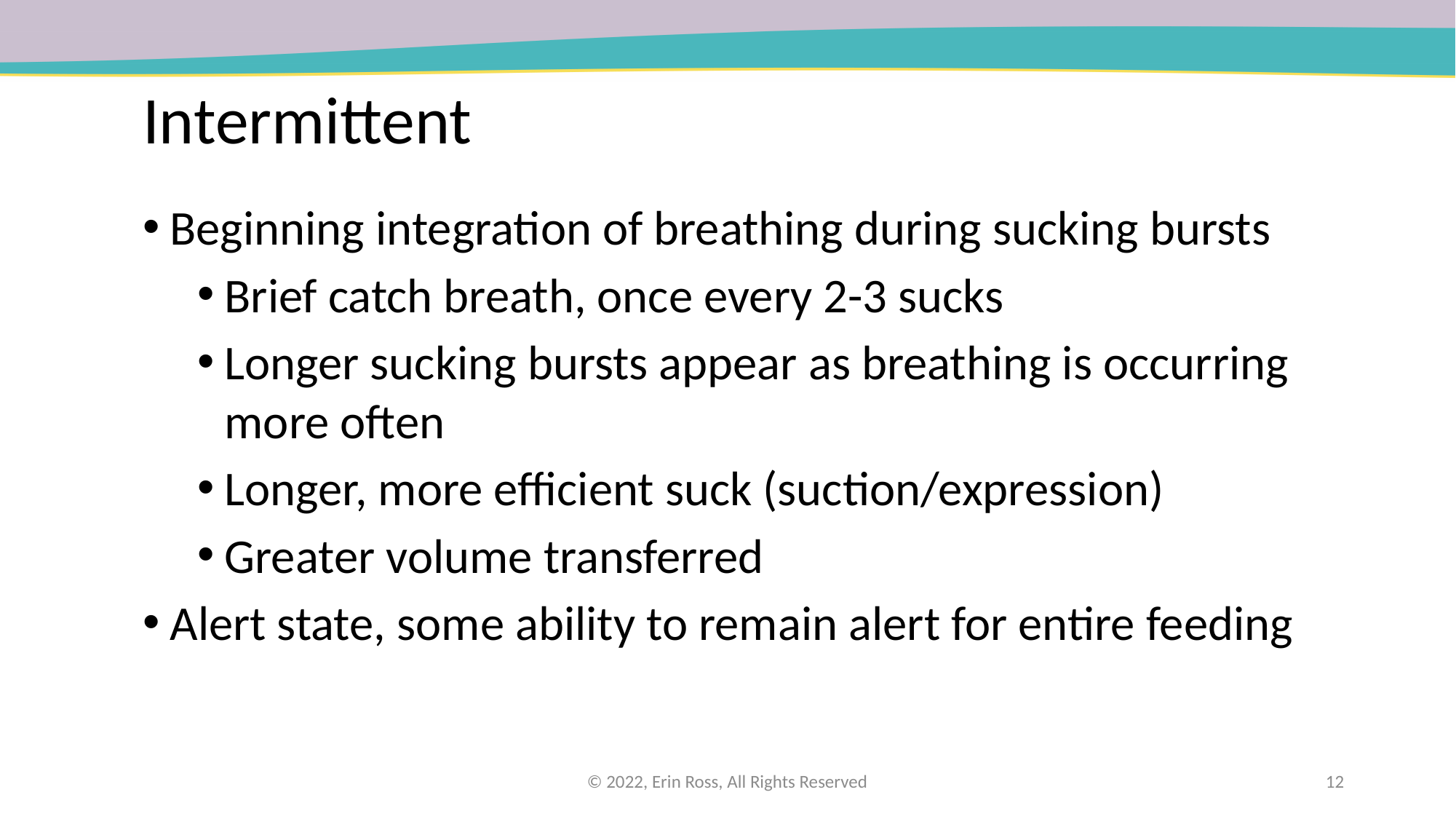

# Intermittent
Beginning integration of breathing during sucking bursts
Brief catch breath, once every 2-3 sucks
Longer sucking bursts appear as breathing is occurring more often
Longer, more efficient suck (suction/expression)
Greater volume transferred
Alert state, some ability to remain alert for entire feeding
© 2022, Erin Ross, All Rights Reserved
12